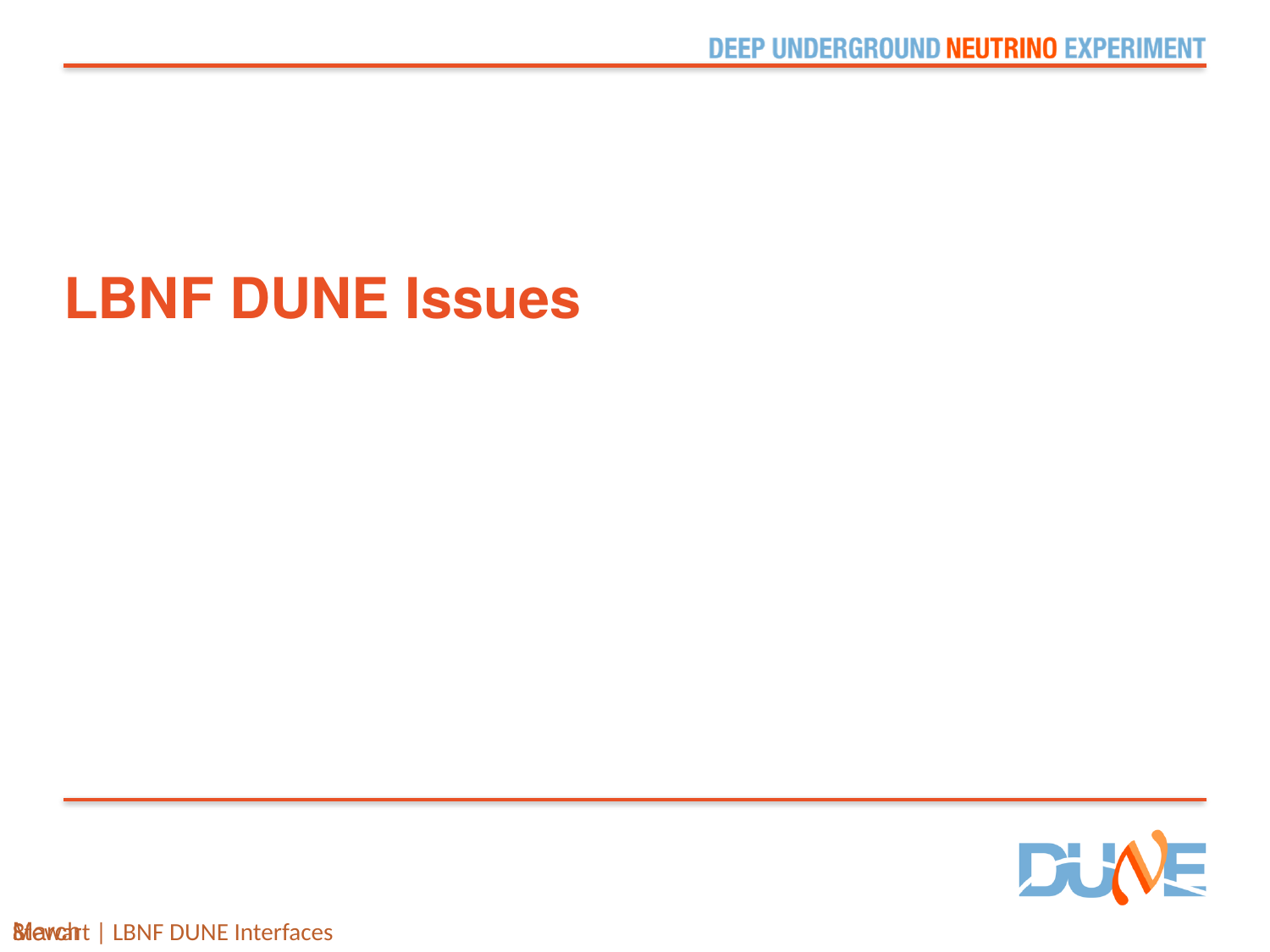

# LBNF DUNE Issues

March 2017
Stewart | LBNF DUNE Interfaces
8